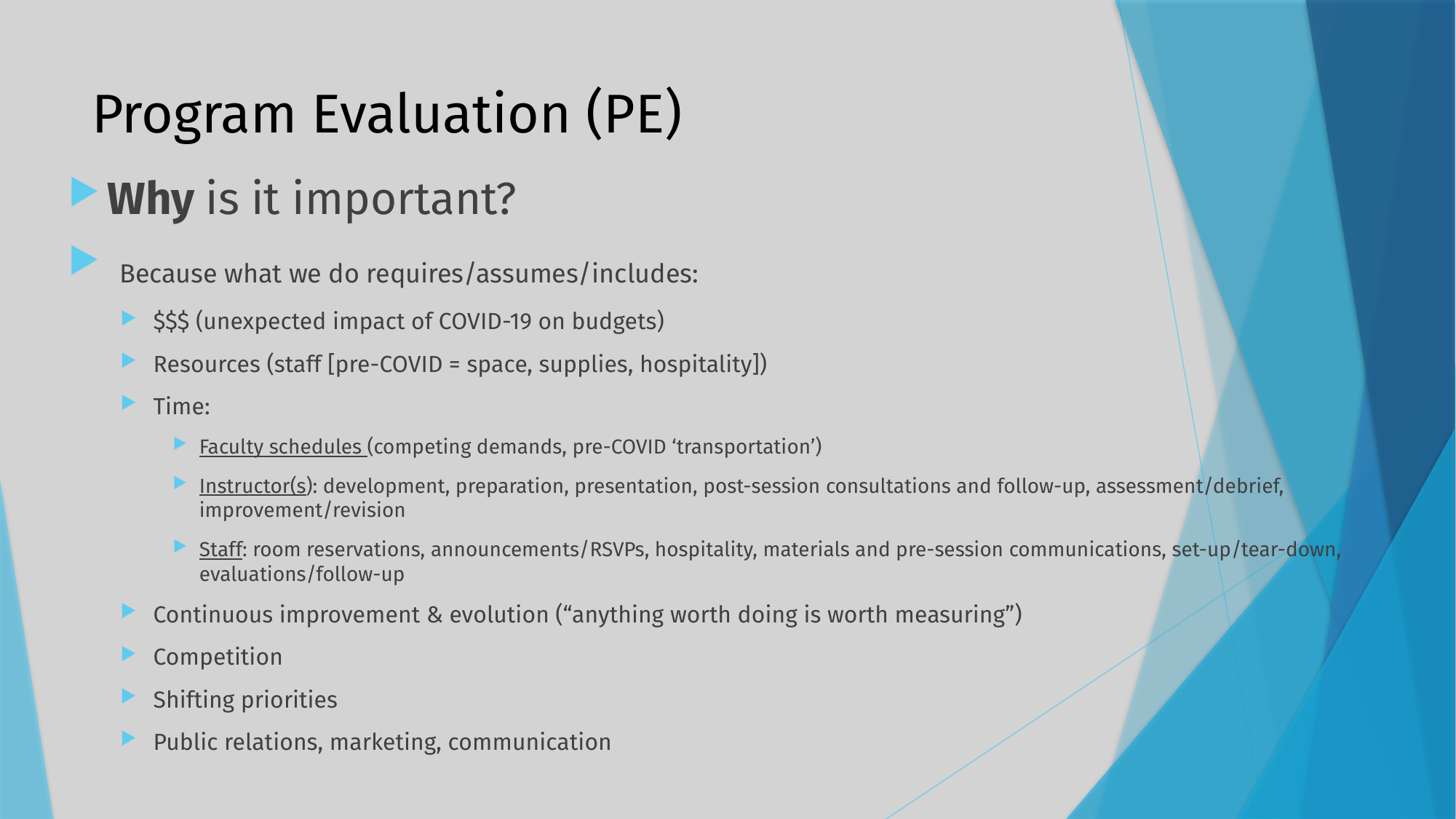

# Program Evaluation (PE)
Why is it important?
 Because what we do requires/assumes/includes:
$$$ (unexpected impact of COVID-19 on budgets)
Resources (staff [pre-COVID = space, supplies, hospitality])
Time:
Faculty schedules (competing demands, pre-COVID ‘transportation’)
Instructor(s): development, preparation, presentation, post-session consultations and follow-up, assessment/debrief, improvement/revision
Staff: room reservations, announcements/RSVPs, hospitality, materials and pre-session communications, set-up/tear-down, evaluations/follow-up
Continuous improvement & evolution (“anything worth doing is worth measuring”)
Competition
Shifting priorities
Public relations, marketing, communication